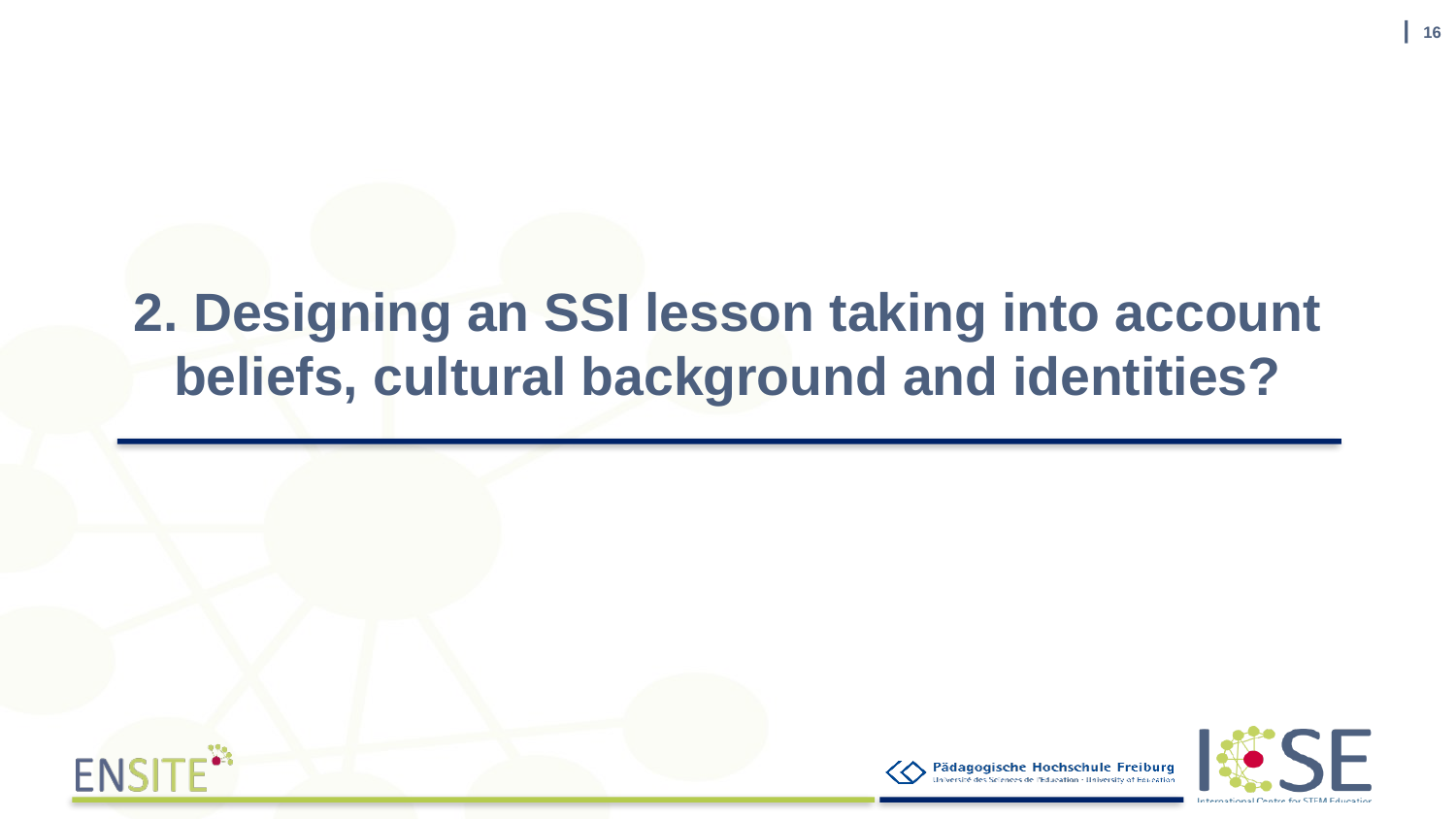

|  16
# 2. Designing an SSI lesson taking into account beliefs, cultural background and identities?